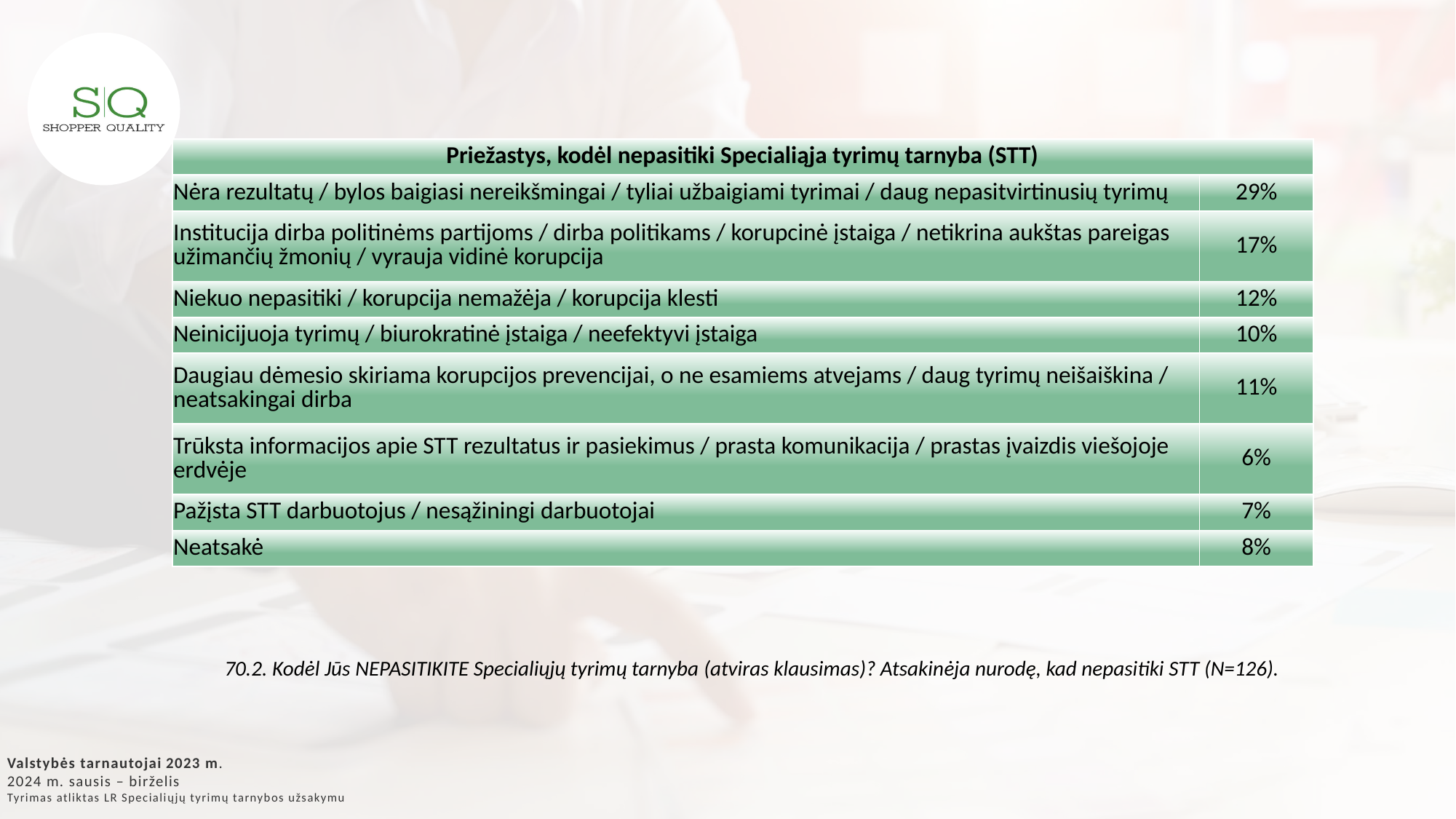

| Priežastys, kodėl nepasitiki Specialiąja tyrimų tarnyba (STT) |  |
| --- | --- |
| Nėra rezultatų / bylos baigiasi nereikšmingai / tyliai užbaigiami tyrimai / daug nepasitvirtinusių tyrimų | 29% |
| Institucija dirba politinėms partijoms / dirba politikams / korupcinė įstaiga / netikrina aukštas pareigas užimančių žmonių / vyrauja vidinė korupcija | 17% |
| Niekuo nepasitiki / korupcija nemažėja / korupcija klesti | 12% |
| Neinicijuoja tyrimų / biurokratinė įstaiga / neefektyvi įstaiga | 10% |
| Daugiau dėmesio skiriama korupcijos prevencijai, o ne esamiems atvejams / daug tyrimų neišaiškina / neatsakingai dirba | 11% |
| Trūksta informacijos apie STT rezultatus ir pasiekimus / prasta komunikacija / prastas įvaizdis viešojoje erdvėje | 6% |
| Pažįsta STT darbuotojus / nesąžiningi darbuotojai | 7% |
| Neatsakė | 8% |
70.2. Kodėl Jūs NEPASITIKITE Specialiųjų tyrimų tarnyba (atviras klausimas)? Atsakinėja nurodę, kad nepasitiki STT (N=126).
Valstybės tarnautojai 2023 m.
2024 m. sausis – birželis
Tyrimas atliktas LR Specialiųjų tyrimų tarnybos užsakymu